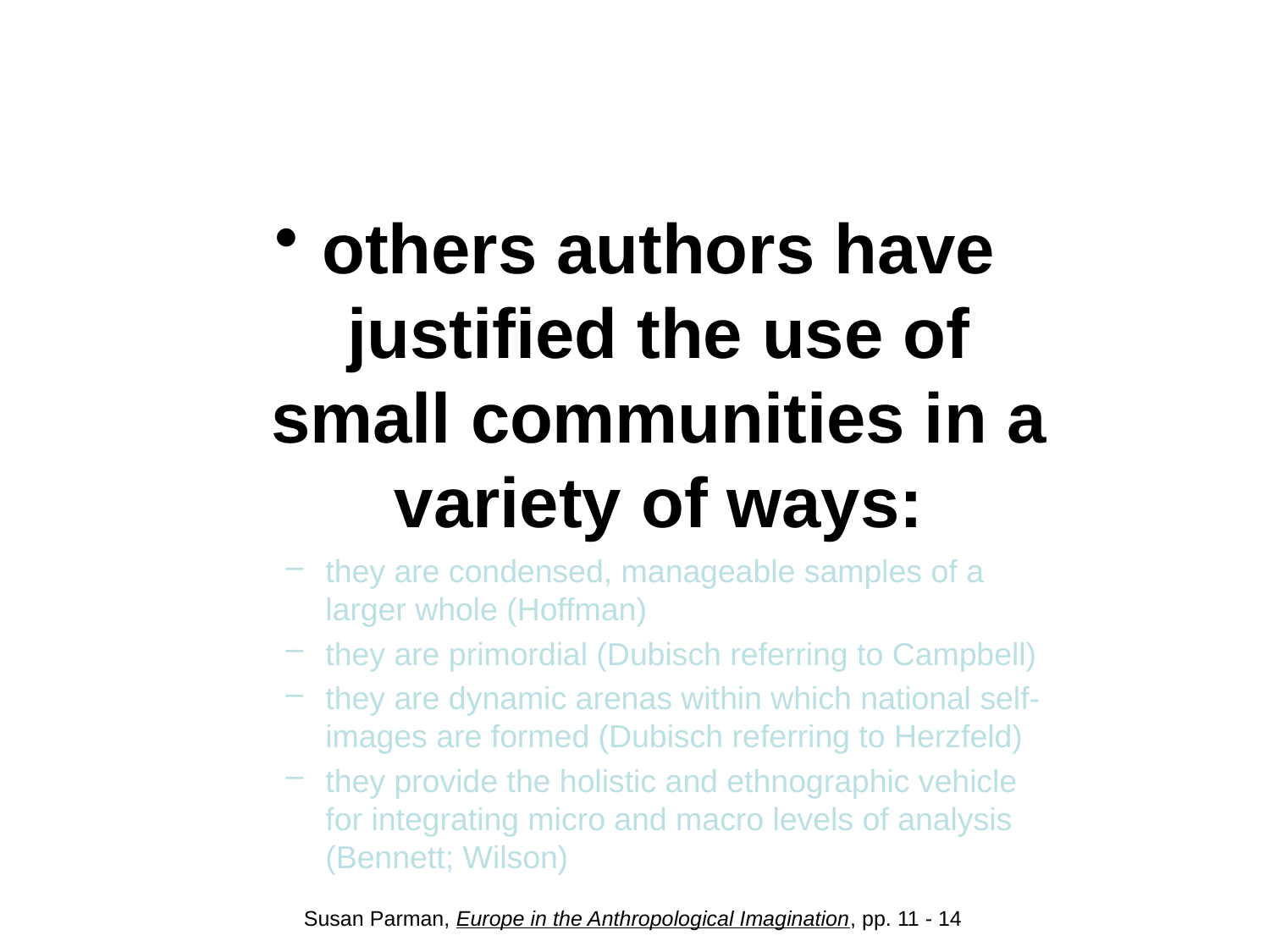

#
others authors have justified the use of small communities in a variety of ways:

they are condensed, manageable samples of a larger whole (Hoffman)
they are primordial (Dubisch referring to Campbell)
they are dynamic arenas within which national self-images are formed (Dubisch referring to Herzfeld)
they provide the holistic and ethnographic vehicle for integrating micro and macro levels of analysis (Bennett; Wilson)
Susan Parman, Europe in the Anthropological Imagination, pp. 11 - 14